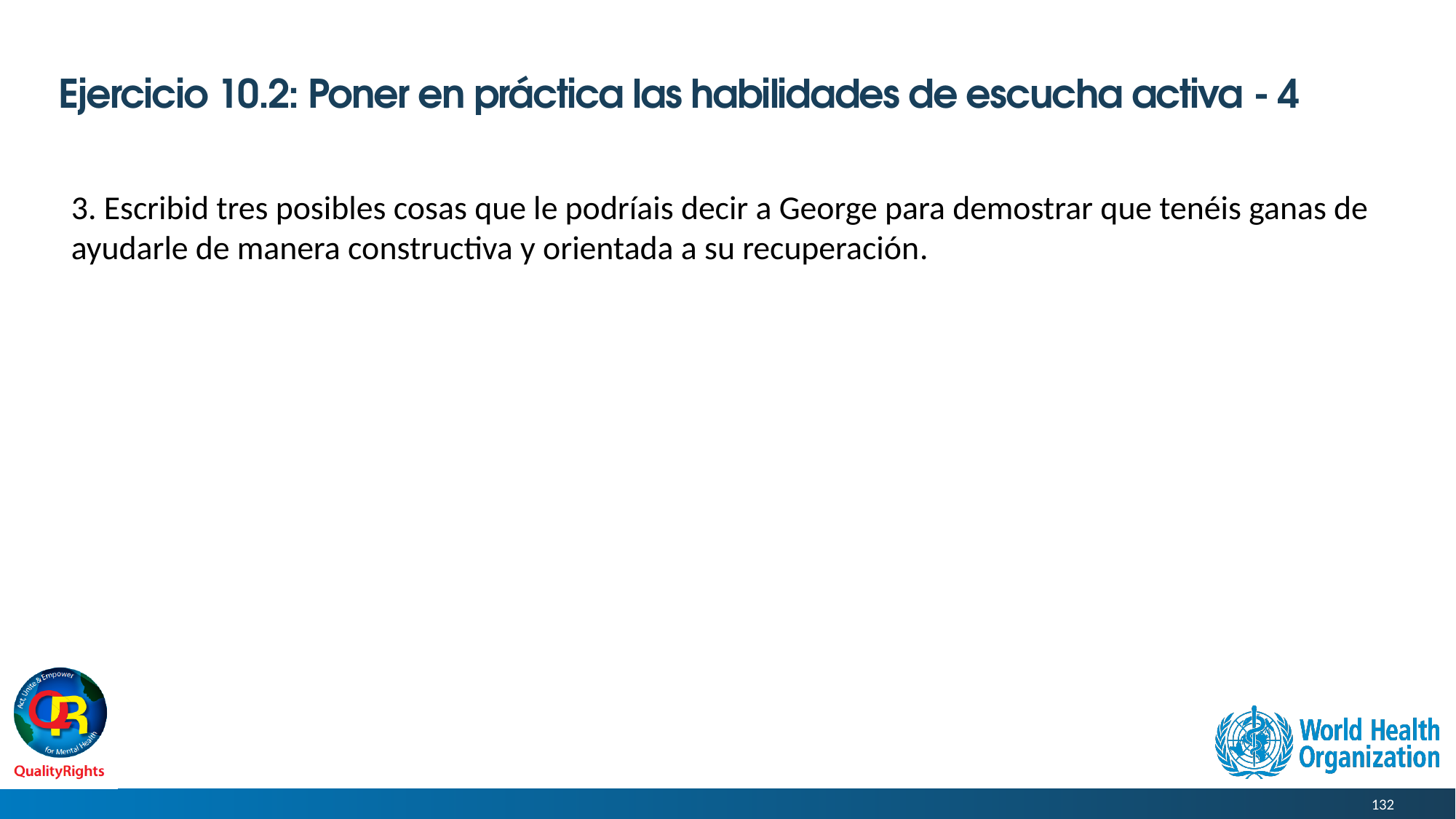

# Ejercicio 10.2: Poner en práctica las habilidades de escucha activa - 4
3. Escribid tres posibles cosas que le podríais decir a George para demostrar que tenéis ganas de ayudarle de manera constructiva y orientada a su recuperación.